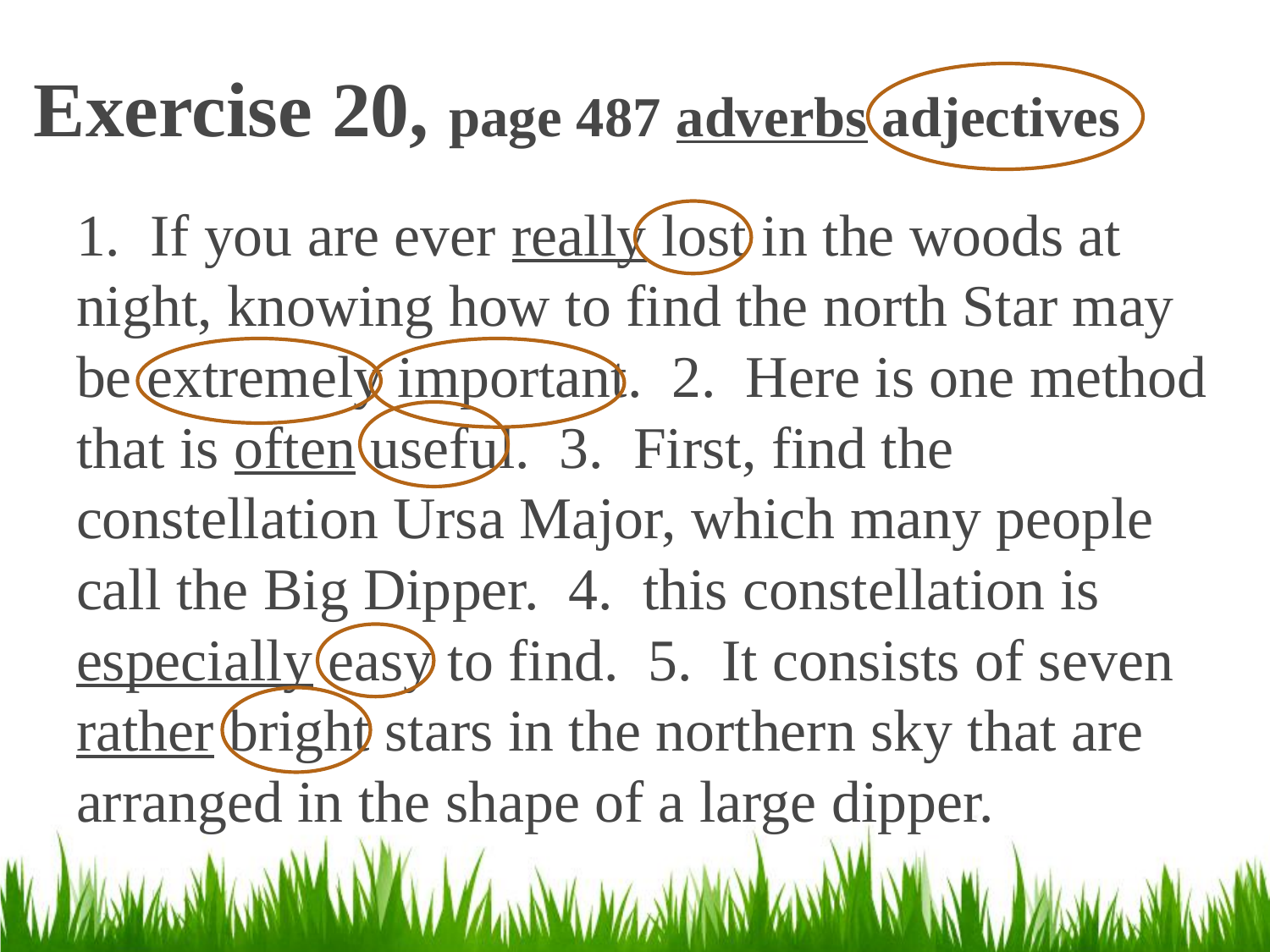

# Exercise 20, page 487 adverbs adjectives

1.  If you are ever really lost in the woods at night, knowing how to find the north Star may be extremely important.  2.  Here is one method that is often useful.  3.  First, find the constellation Ursa Major, which many people call the Big Dipper.  4.  this constellation is especially easy to find.  5.  It consists of seven rather bright stars in the northern sky that are arranged in the shape of a large dipper.